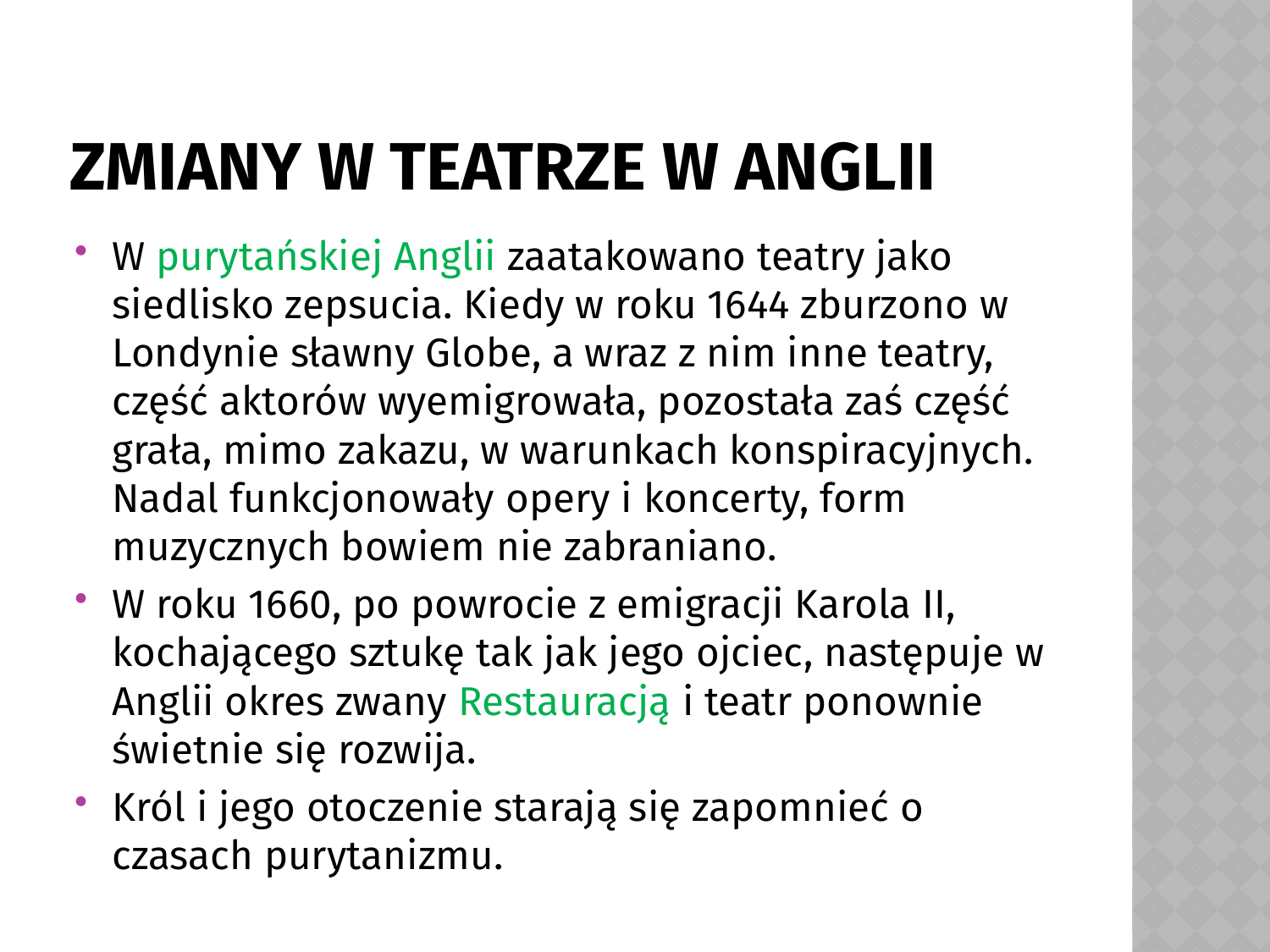

# Zmiany w teatrze w Anglii
W purytańskiej Anglii zaatakowano teatry jako siedlisko zepsucia. Kiedy w roku 1644 zburzono w Londynie sławny Globe, a wraz z nim inne teatry, część aktorów wyemigrowała, pozostała zaś część grała, mimo zakazu, w warunkach konspiracyjnych. Nadal funkcjonowały opery i koncerty, form muzycznych bowiem nie zabraniano.
W roku 1660, po powrocie z emigracji Karola II, kochającego sztukę tak jak jego ojciec, następuje w Anglii okres zwany Restauracją i teatr ponownie świetnie się rozwija.
Król i jego otoczenie starają się zapomnieć o czasach purytanizmu.